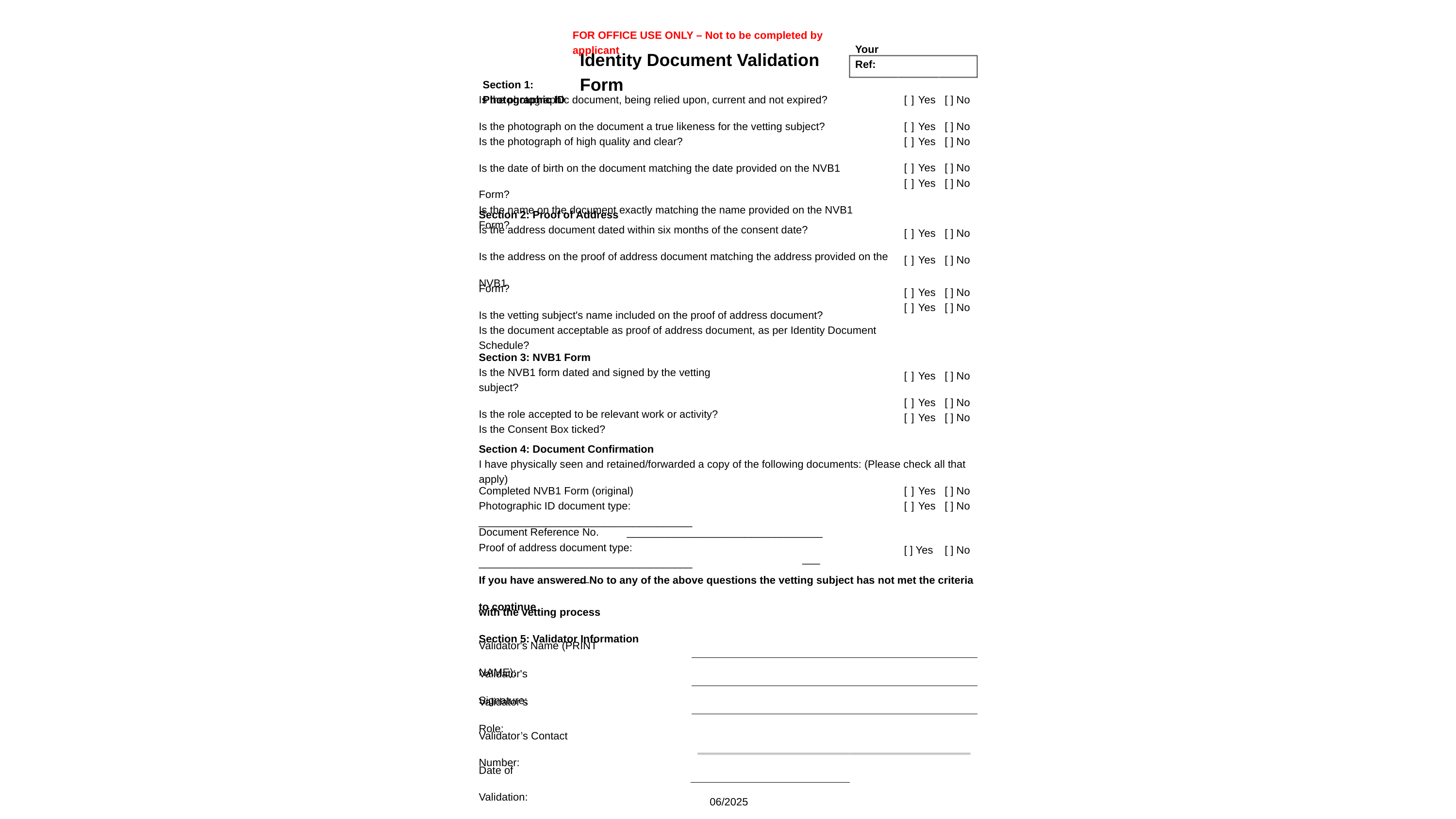

FOR OFFICE USE ONLY – Not to be completed by applicant
Your Ref:
Identity Document Validation Form

Section 1: Photographic ID
Is the photographic document, being relied upon, current and not expired?
Is the photograph on the document a true likeness for the vetting subject?
Is the photograph of high quality and clear?
Is the date of birth on the document matching the date provided on the NVB1 Form?
Is the name on the document exactly matching the name provided on the NVB1 Form?
[ ] Yes
[ ] Yes
[ ] Yes
[ ] Yes
[ ] Yes
[ ] No
[ ] No
[ ] No
[ ] No
[ ] No
Section 2: Proof of Address
Is the address document dated within six months of the consent date?
Is the address on the proof of address document matching the address provided on the NVB1
Form?
Is the vetting subject's name included on the proof of address document?
Is the document acceptable as proof of address document, as per Identity Document Schedule?
[ ] Yes
[ ] Yes
[ ] No
[ ] No
[ ] Yes
[ ] Yes
[ ] No
[ ] No
Section 3: NVB1 Form
Is the NVB1 form dated and signed by the vetting subject?
Is the role accepted to be relevant work or activity?
Is the Consent Box ticked?
[ ] Yes
[ ] Yes
[ ] Yes
[ ] No
[ ] No
[ ] No
Section 4: Document Confirmation
I have physically seen and retained/forwarded a copy of the following documents: (Please check all that apply)
Completed NVB1 Form (original)
Photographic ID document type: ____________________________________
[ ] Yes
[ ] Yes
[ ] No
[ ] No
Document Reference No.
Proof of address document type: ____________________________________
____________________________________
[ ] Yes
[ ] No
If you have answered No to any of the above questions the vetting subject has not met the criteria to continue
with the vetting process
Section 5: Validator Information

Validator's Name (PRINT NAME):
Validator's Signature:

Validator’s Role:

Validator’s Contact Number:

Date of Validation:
06/2025